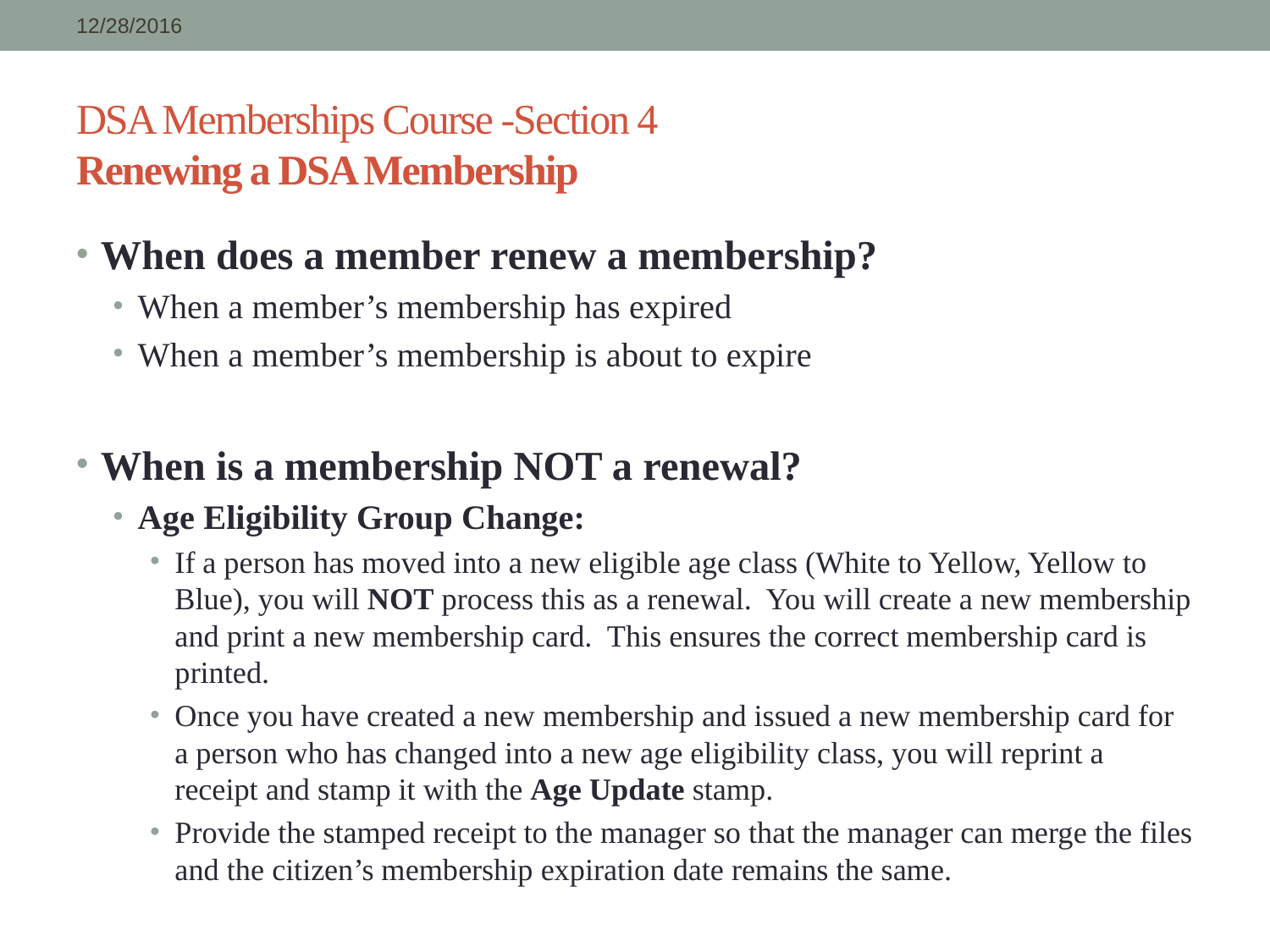

12/28/2016
# DSA Memberships Course -Section 4 Renewing a DSA Membership
When does a member renew a membership?
When a member’s membership has expired
When a member’s membership is about to expire

When is a membership NOT a renewal?
Age Eligibility Group Change:
If a person has moved into a new eligible age class (White to Yellow, Yellow to Blue), you will NOT process this as a renewal.  You will create a new membership and print a new membership card.  This ensures the correct membership card is printed.
Once you have created a new membership and issued a new membership card for a person who has changed into a new age eligibility class, you will reprint a receipt and stamp it with the Age Update stamp.
Provide the stamped receipt to the manager so that the manager can merge the files and the citizen’s membership expiration date remains the same.